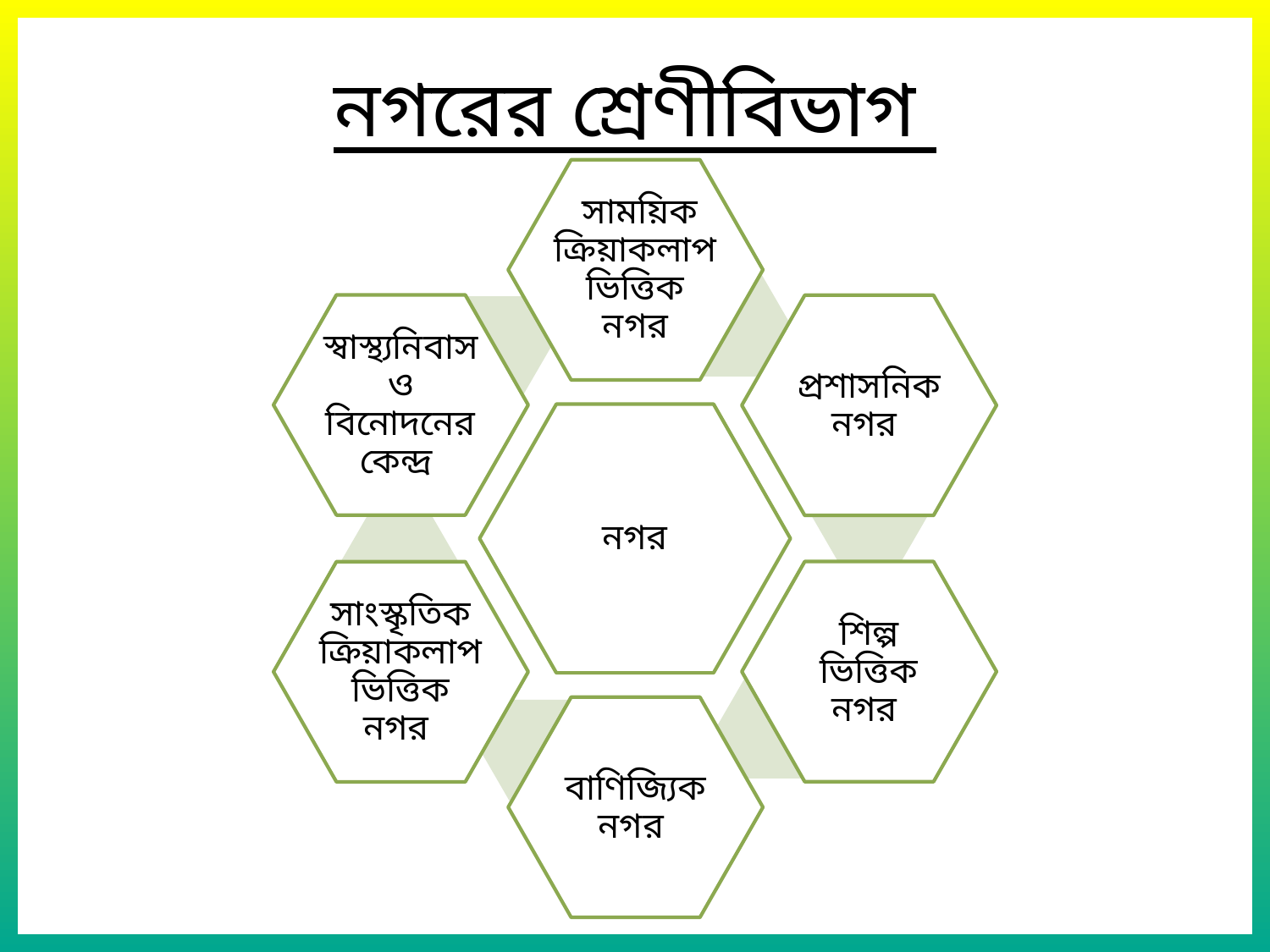

নগরের শ্রেণীবিভাগ
 সাময়িক ক্রিয়াকলাপ ভিত্তিক নগর

স্বাস্থ্যনিবাস ও বিনোদনের কেন্দ্র
প্রশাসনিক নগর
নগর

শিল্প ভিত্তিক নগর
সাংস্কৃতিক ক্রিয়াকলাপ ভিত্তিক নগর

বাণিজ্যিক নগর